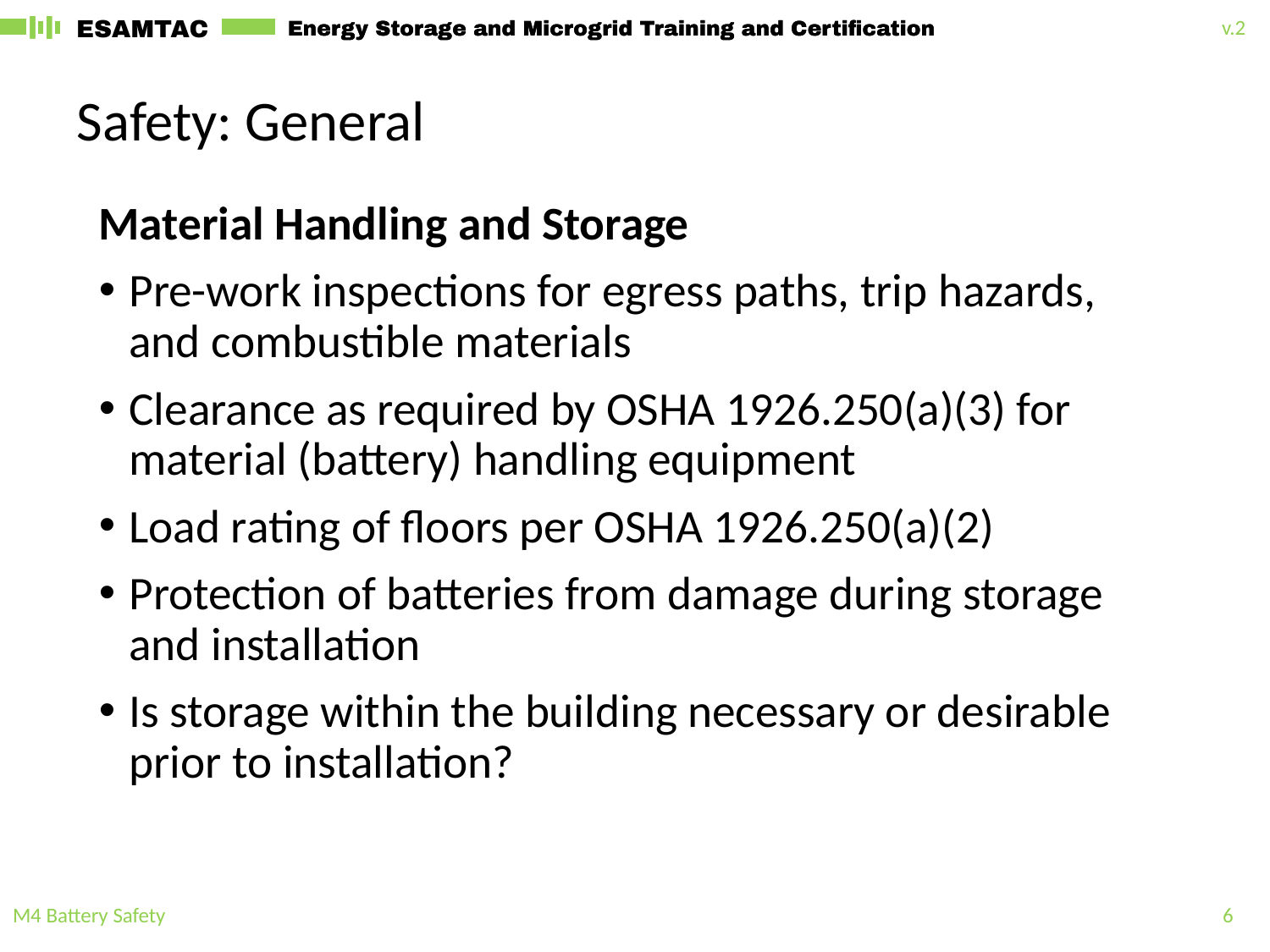

# Safety: General
Material Handling and Storage
Pre-work inspections for egress paths, trip hazards, and combustible materials
Clearance as required by OSHA 1926.250(a)(3) for material (battery) handling equipment
Load rating of floors per OSHA 1926.250(a)(2)
Protection of batteries from damage during storage and installation
Is storage within the building necessary or desirable prior to installation?
M4 Battery Safety
6